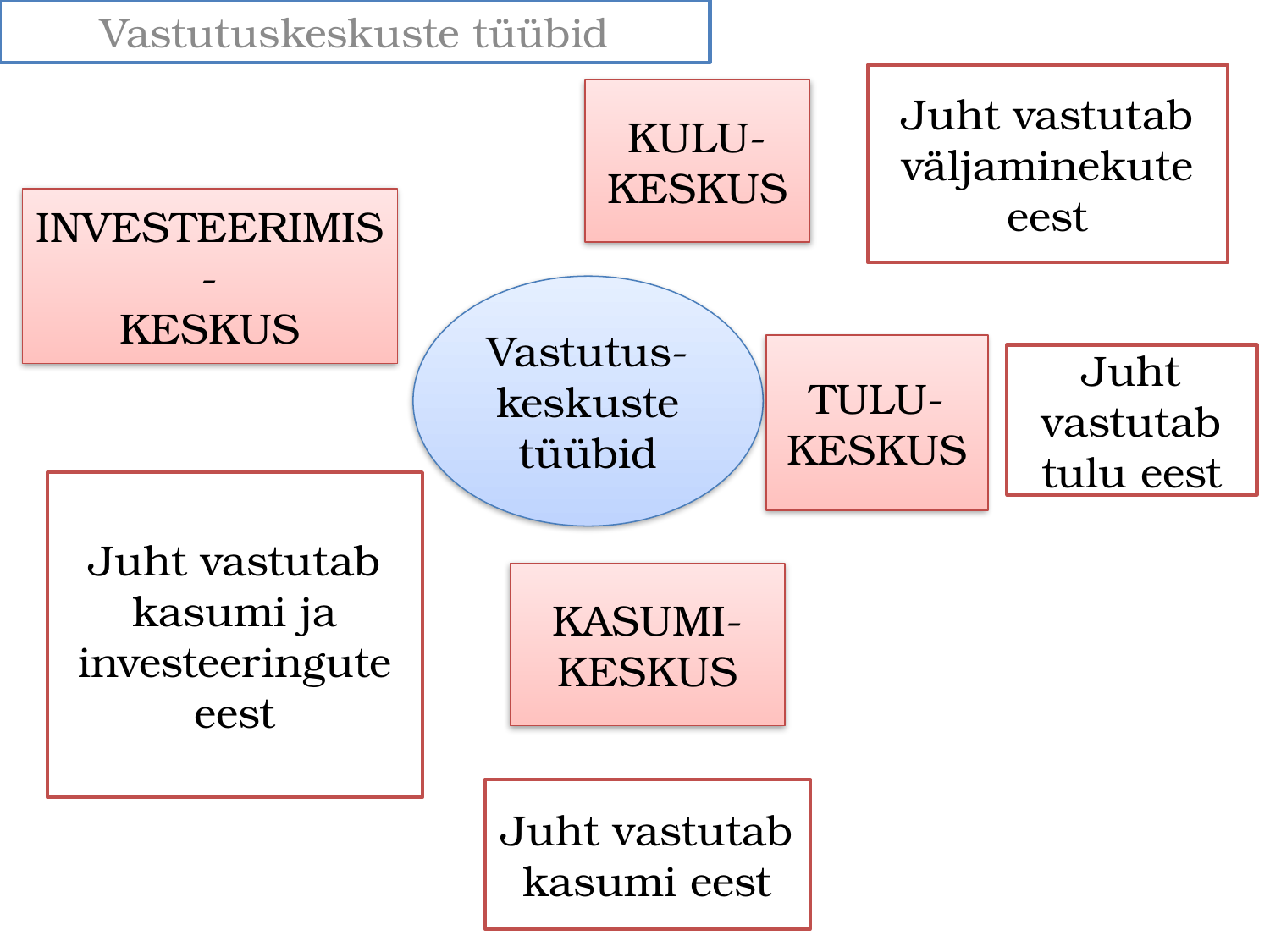

Vastutuskeskuste tüübid
Juht vastutab väljaminekute eest
KULU-KESKUS
INVESTEERIMIS-
KESKUS
Vastutus-keskuste tüübid
TULU-KESKUS
Juht vastutab tulu eest
Juht vastutab kasumi ja investeeringute
eest
KASUMI-KESKUS
Juht vastutab kasumi eest